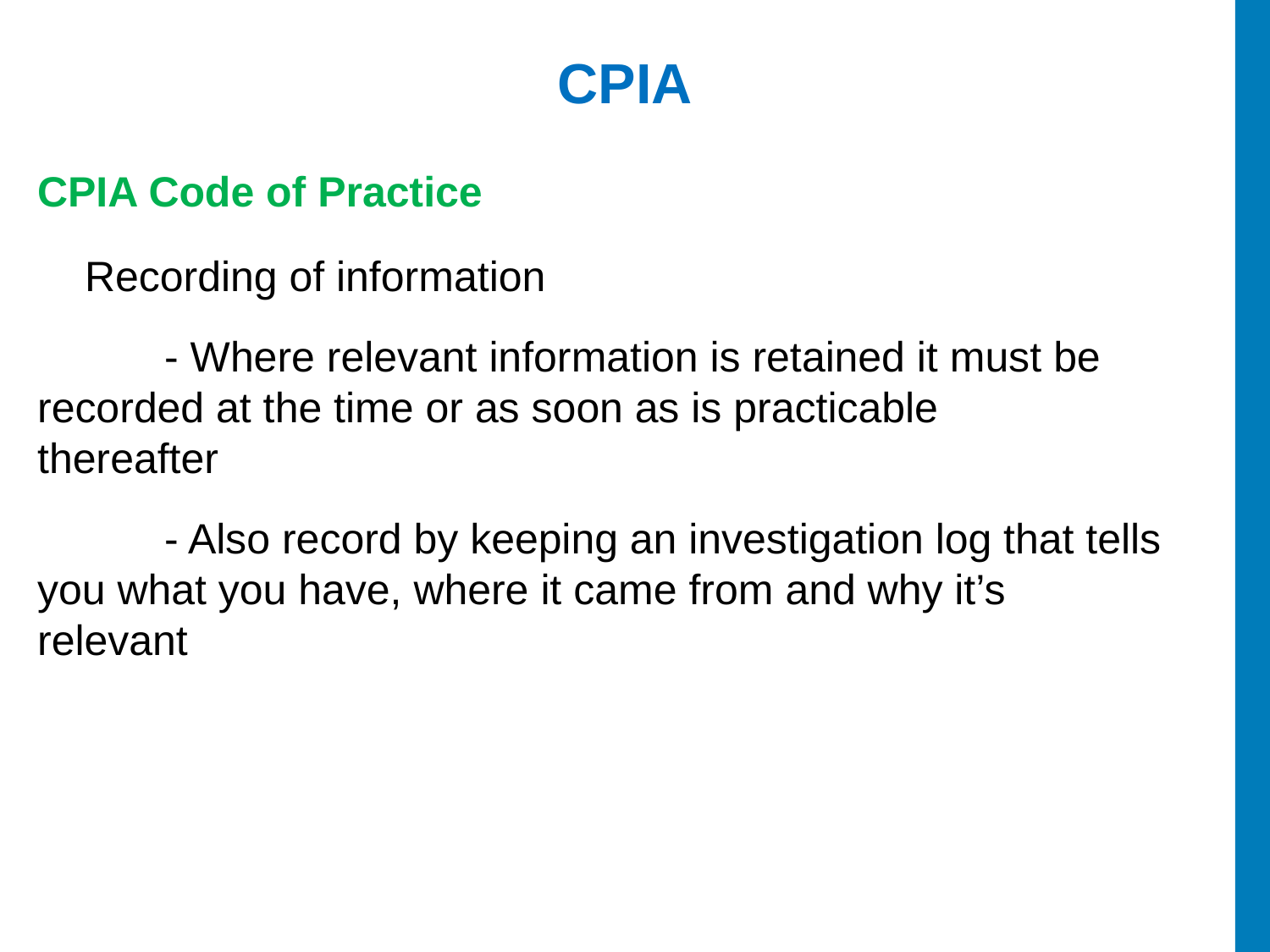

# CPIA
CPIA Code of Practice

    Recording of information

	- Where relevant information is retained it must be 	recorded at the time or as soon as is practicable 	thereafter

	- Also record by keeping an investigation log that tells 	you what you have, where it came from and why it’s 	relevant